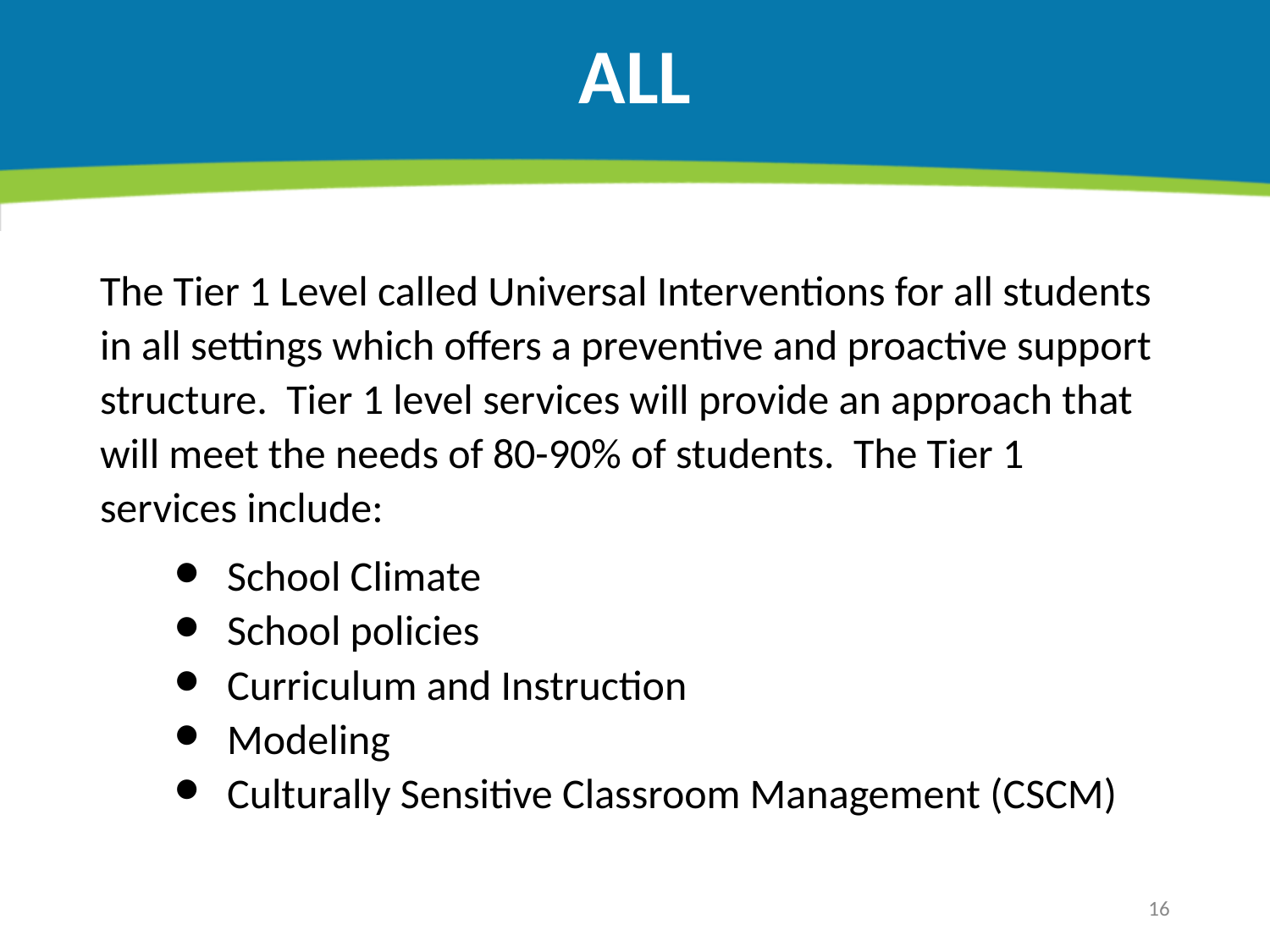

# ALL
The Tier 1 Level called Universal Interventions for all students in all settings which offers a preventive and proactive support structure.  Tier 1 level services will provide an approach that will meet the needs of 80-90% of students.  The Tier 1 services include:
School Climate
School policies
Curriculum and Instruction
Modeling
Culturally Sensitive Classroom Management (CSCM)

16